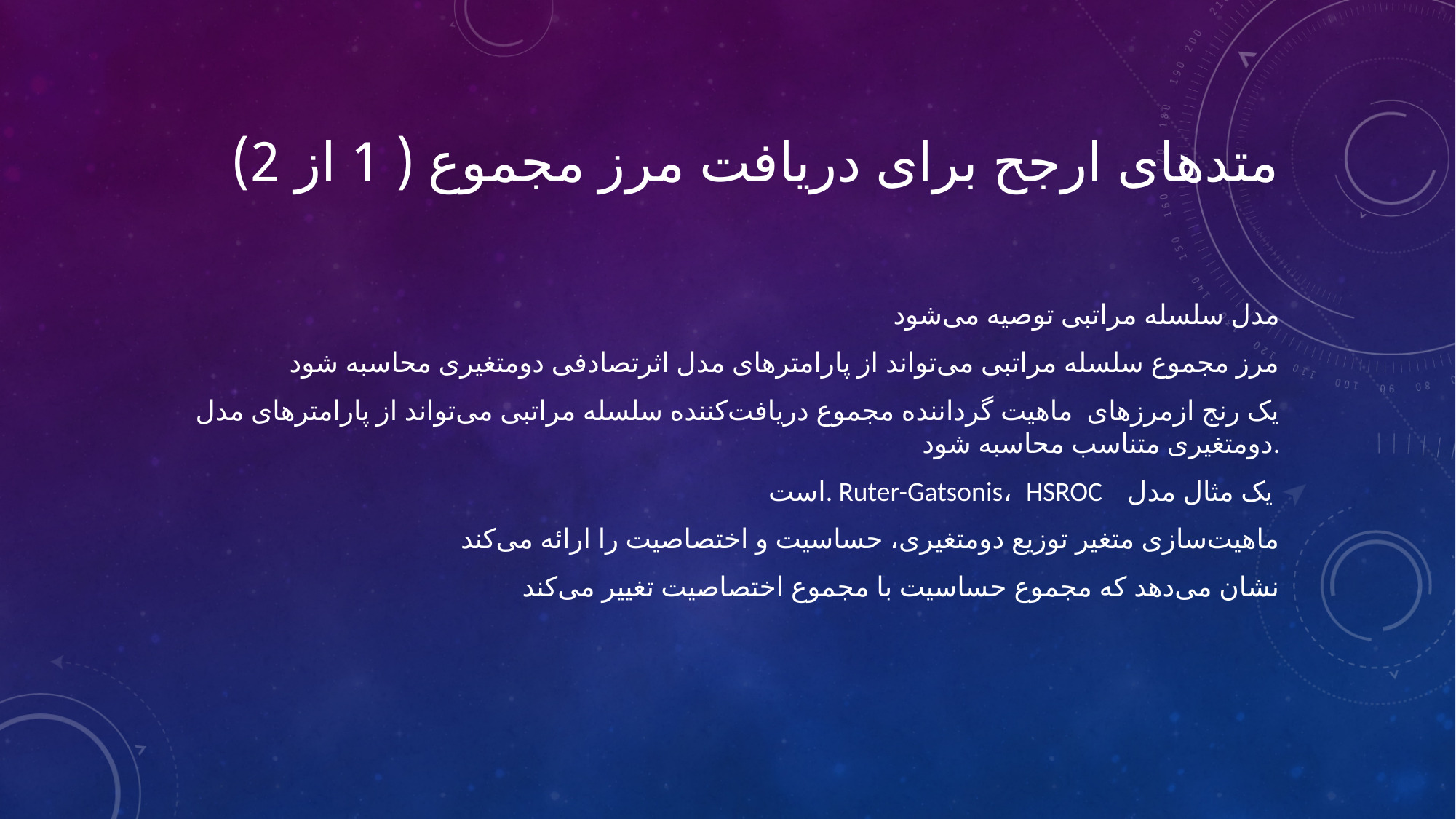

# متدهای ارجح برای دریافت مرز مجموع ( 1 از 2)
مدل سلسله مراتبی توصیه می‌شود
مرز مجموع سلسله مراتبی می‌تواند از پارامترهای مدل اثرتصادفی دومتغیری محاسبه شود
یک رنج ازمرزهای  ماهیت گرداننده مجموع دریافت‌کننده سلسله مراتبی می‌تواند از پارامترهای مدل دومتغیری متناسب محاسبه شود.
 است. Ruter-Gatsonis،  HSROC    یک مثال مدل
    ماهیت‌سازی متغیر توزیع دومتغیری، حساسیت و اختصاصیت را ارائه می‌کند
    نشان می‌دهد که مجموع حساسیت با مجموع اختصاصیت تغییر می‌کند